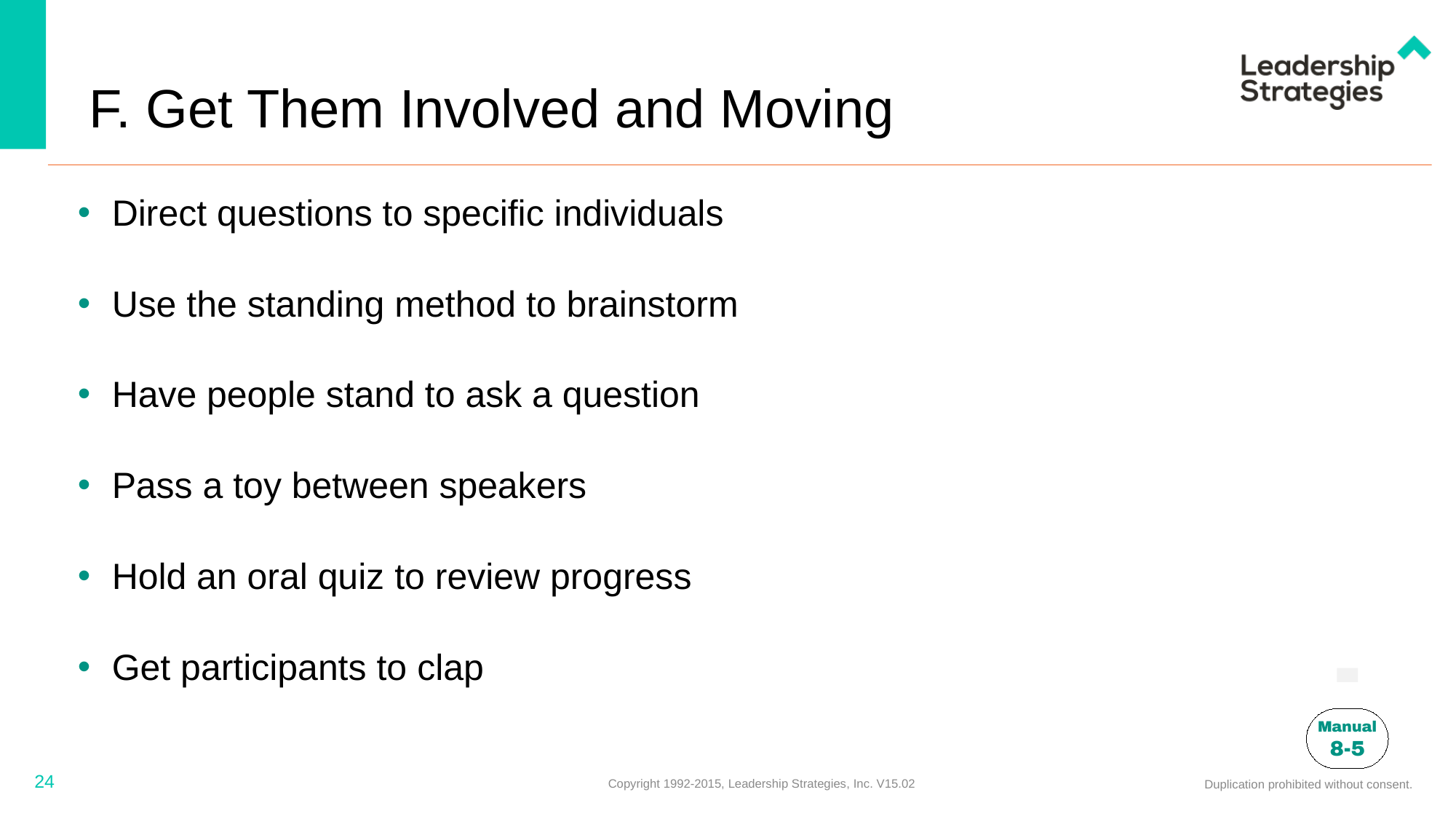

# F. Get Them Involved and Moving
Direct questions to specific individuals
Use the standing method to brainstorm
Have people stand to ask a question
Pass a toy between speakers
Hold an oral quiz to review progress
Get participants to clap
-
Manual
8-5
24
Copyright 1992-2015, Leadership Strategies, Inc. V15.02